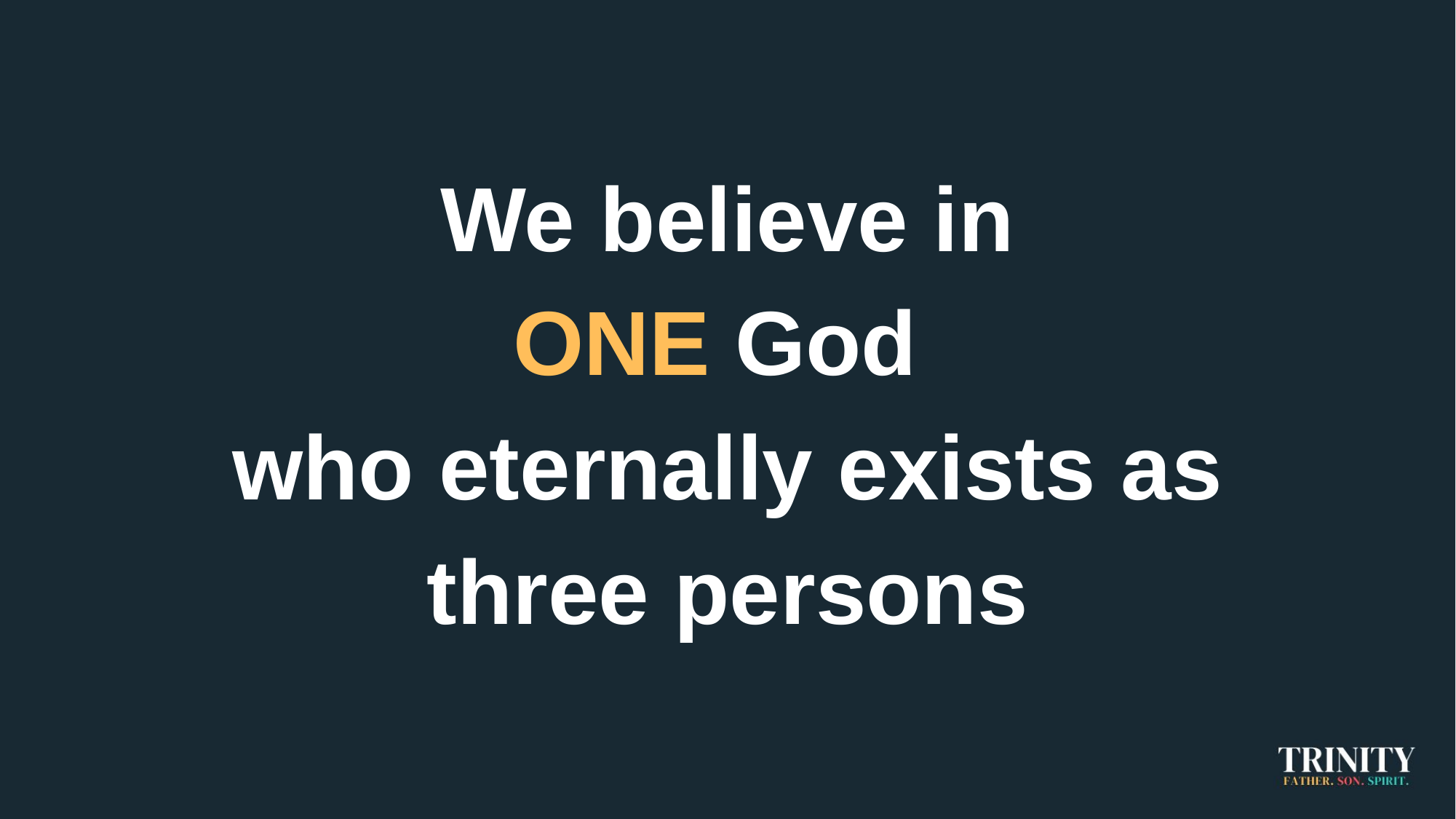

We believe in
ONE God
who eternally exists as
three persons